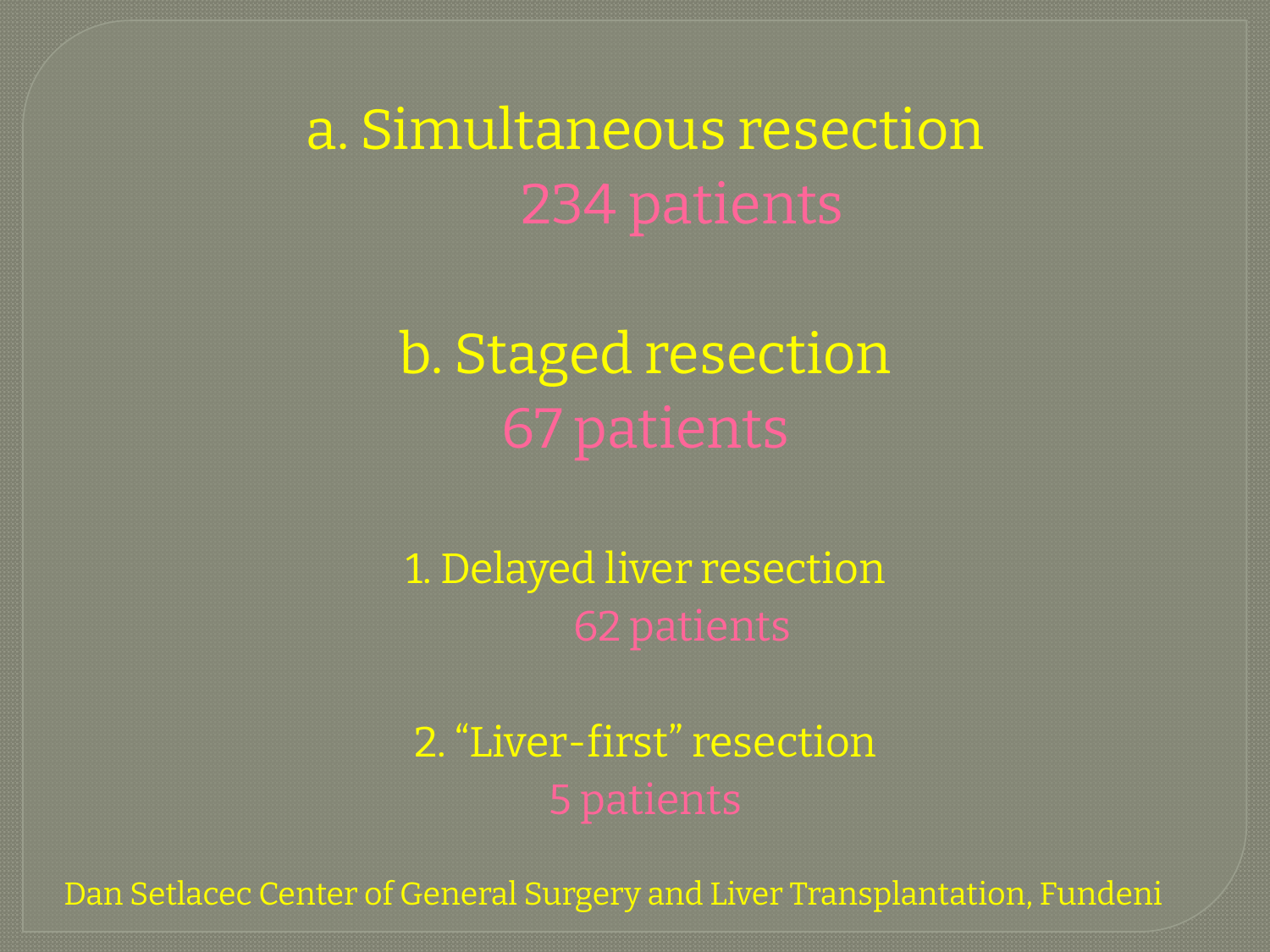

a. Simultaneous resection
	234 patients

b. Staged resection
67 patients

1. Delayed liver resection
	62 patients

2. “Liver-first” resection
5 patients
Dan Setlacec Center of General Surgery and Liver Transplantation, Fundeni